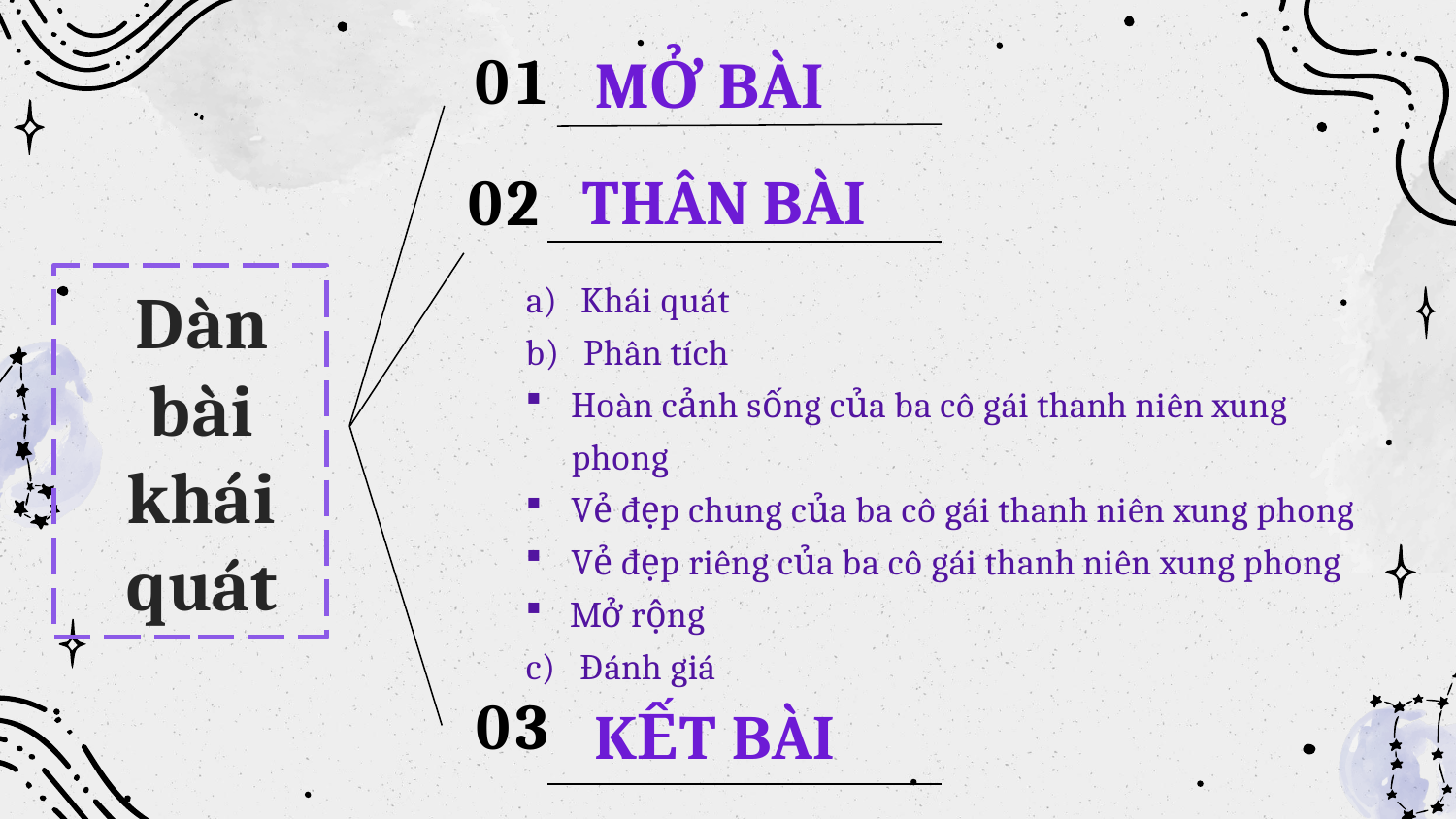

01
# MỞ BÀI
THÂN BÀI
02
a)   Khái quát
b)   Phân tích
Hoàn cảnh sống của ba cô gái thanh niên xung phong
Vẻ đẹp chung của ba cô gái thanh niên xung phong
Vẻ đẹp riêng của ba cô gái thanh niên xung phong
Mở rộng
c)   Đánh giá
Dàn bài khái quát
03
KẾT BÀI